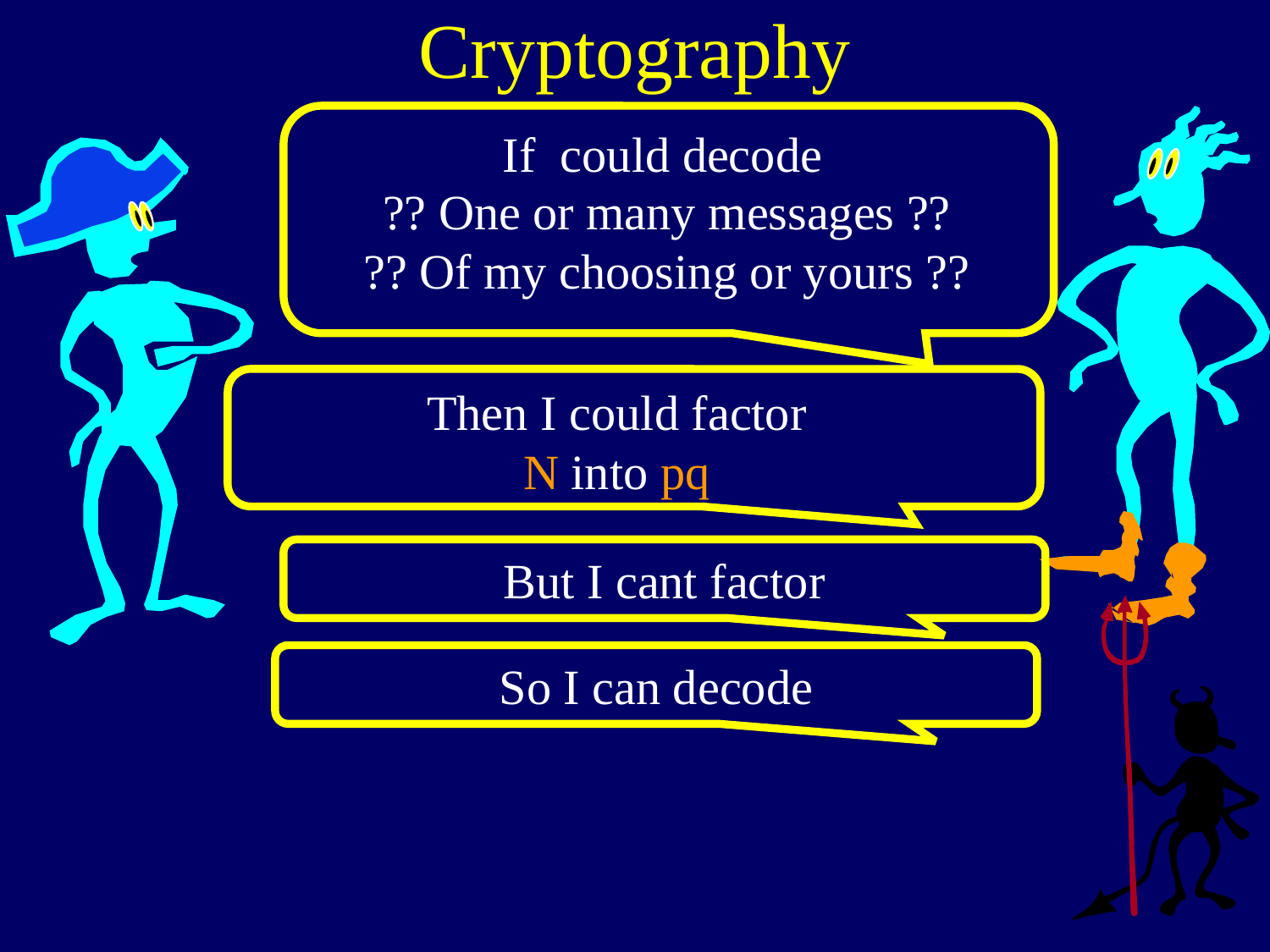

Cryptography
If  could decode

?? One or many messages ??
?? Of my choosing or yours ??

Then I could factor
N into pq
But I cant factor

So I can decode